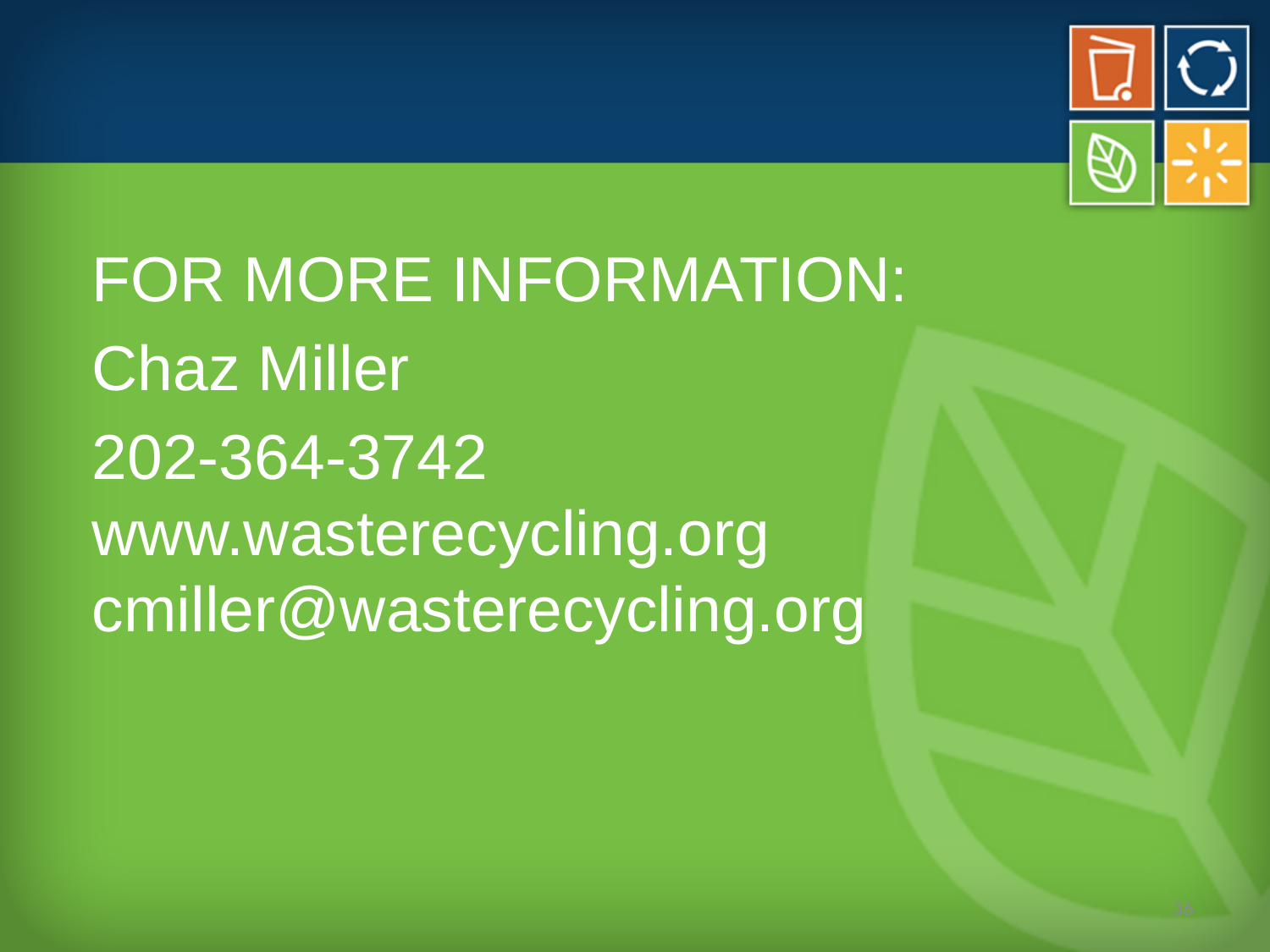

#
FOR MORE INFORMATION:
Chaz Miller
202-364-3742
www.wasterecycling.org
cmiller@wasterecycling.org
36